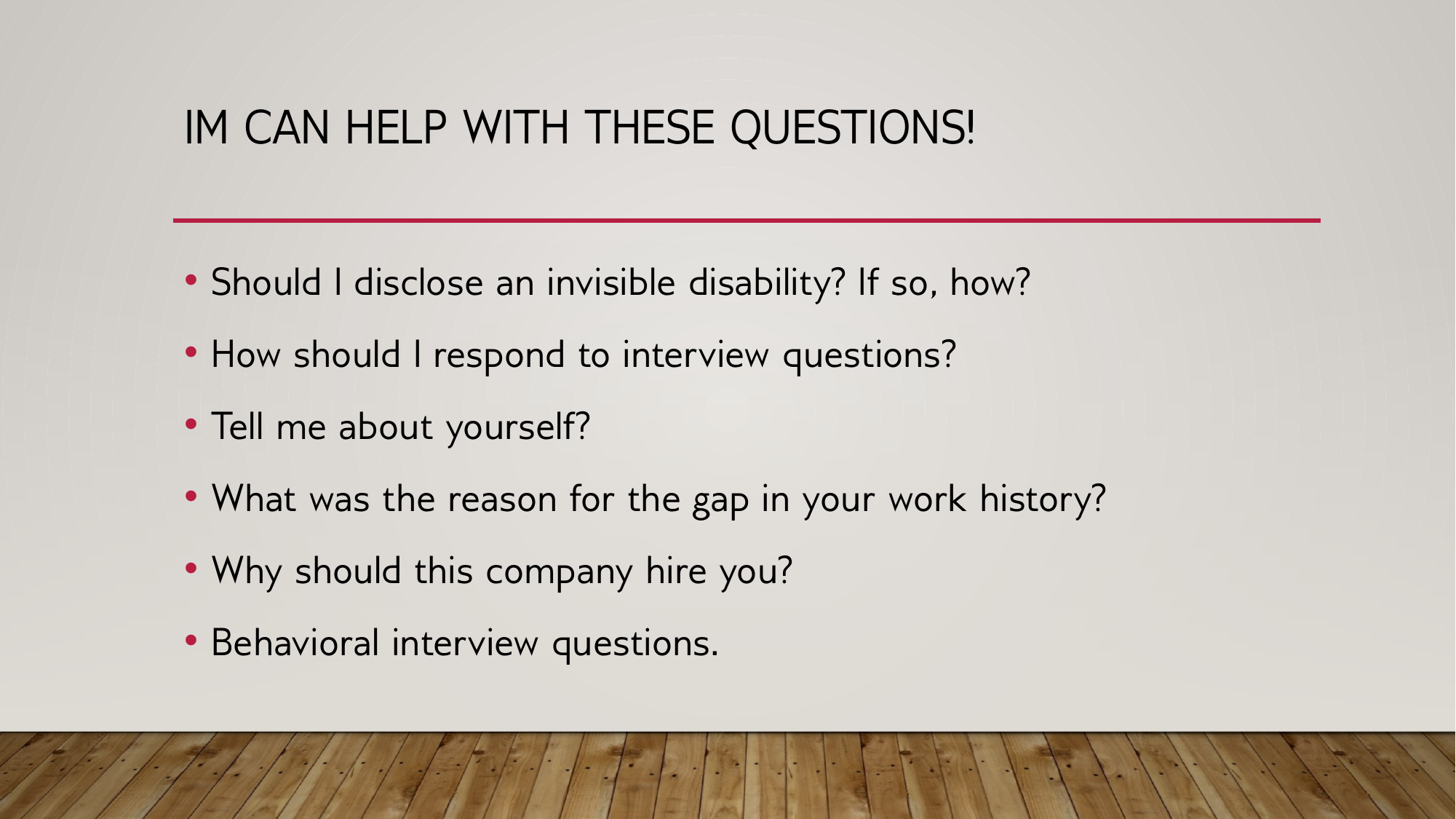

# IM can help with these questions!
Should I disclose an invisible disability? If so, how?
How should I respond to interview questions?
Tell me about yourself?
What was the reason for the gap in your work history?
Why should this company hire you?
Behavioral interview questions.